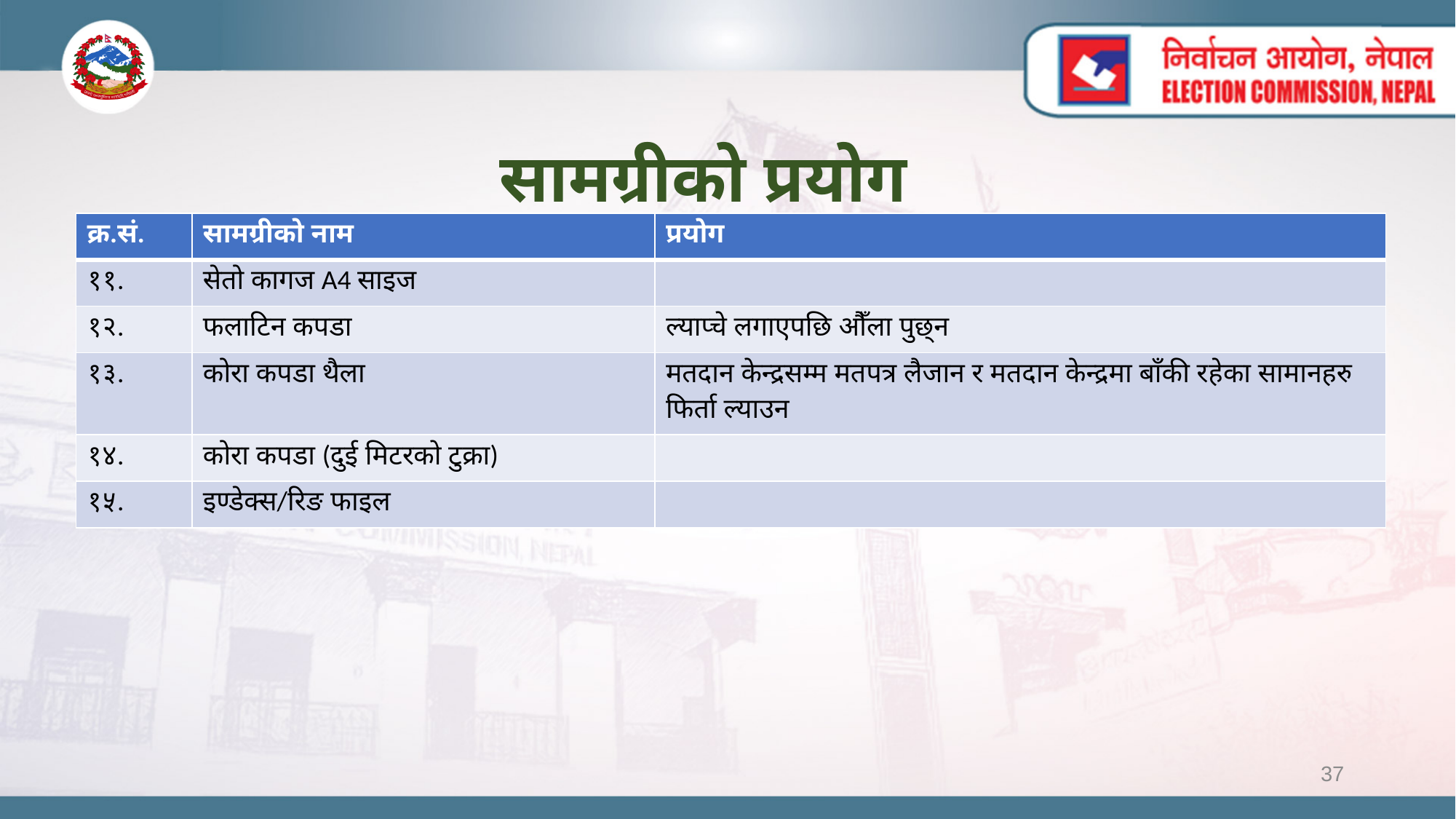

सामग्रीको प्रयोग
| क्र.सं. | सामग्रीको नाम | प्रयोग |
| --- | --- | --- |
| ११. | सेतो कागज A4 साइज |  |
| १२. | फलाटिन कपडा | ल्याप्चे लगाएपछि ‌‍औँला पुछ्न |
| १३. | कोरा कपडा थैला | मतदान केन्द्रसम्म मतपत्र लैजान र मतदान केन्द्रमा बाँकी रहेका सामानहरु फिर्ता ल्याउन |
| १४. | कोरा कपडा (दुई मिटरको टुक्रा) |  |
| १५. | इण्डेक्स/रिङ फाइल |  |
37